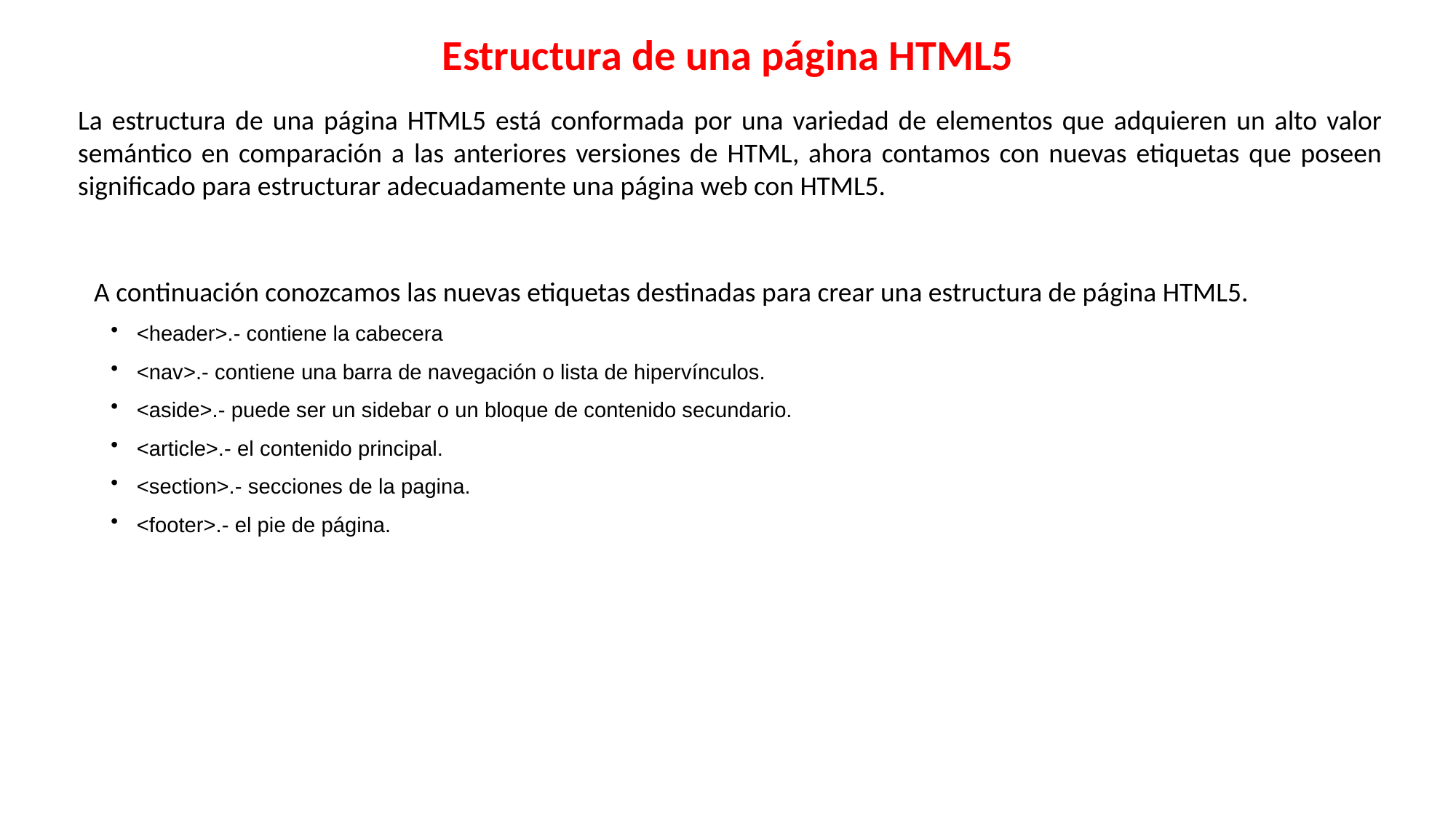

Estructura de una página HTML5
La estructura de una página HTML5 está conformada por una variedad de elementos que adquieren un alto valor semántico en comparación a las anteriores versiones de HTML, ahora contamos con nuevas etiquetas que poseen significado para estructurar adecuadamente una página web con HTML5.
A continuación conozcamos las nuevas etiquetas destinadas para crear una estructura de página HTML5.
<header>.- contiene la cabecera
<nav>.- contiene una barra de navegación o lista de hipervínculos.
<aside>.- puede ser un sidebar o un bloque de contenido secundario.
<article>.- el contenido principal.
<section>.- secciones de la pagina.
<footer>.- el pie de página.